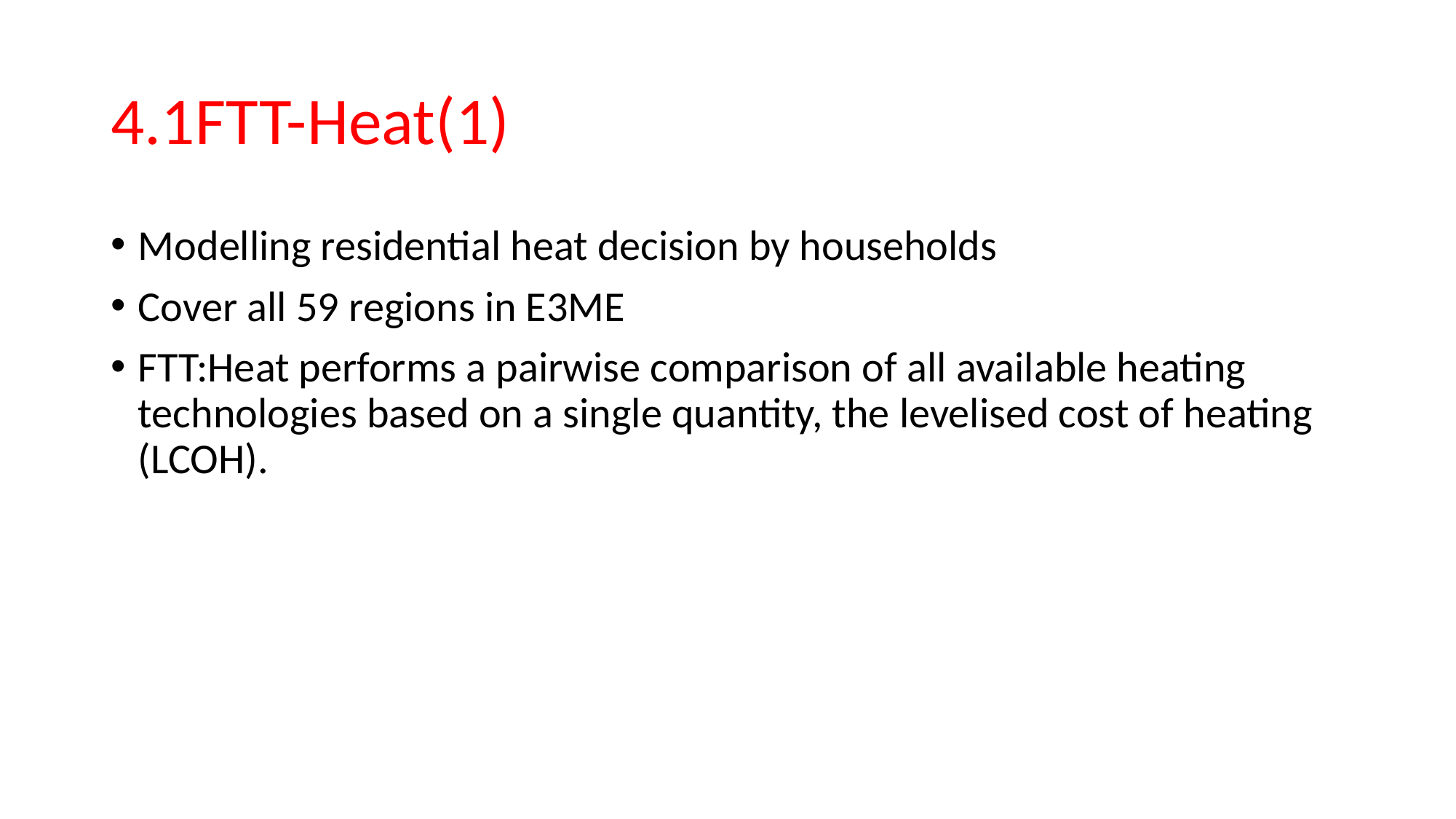

# 4.1FTT-Heat(1)
Modelling residential heat decision by households
Cover all 59 regions in E3ME
FTT:Heat performs a pairwise comparison of all available heating technologies based on a single quantity, the levelised cost of heating (LCOH).